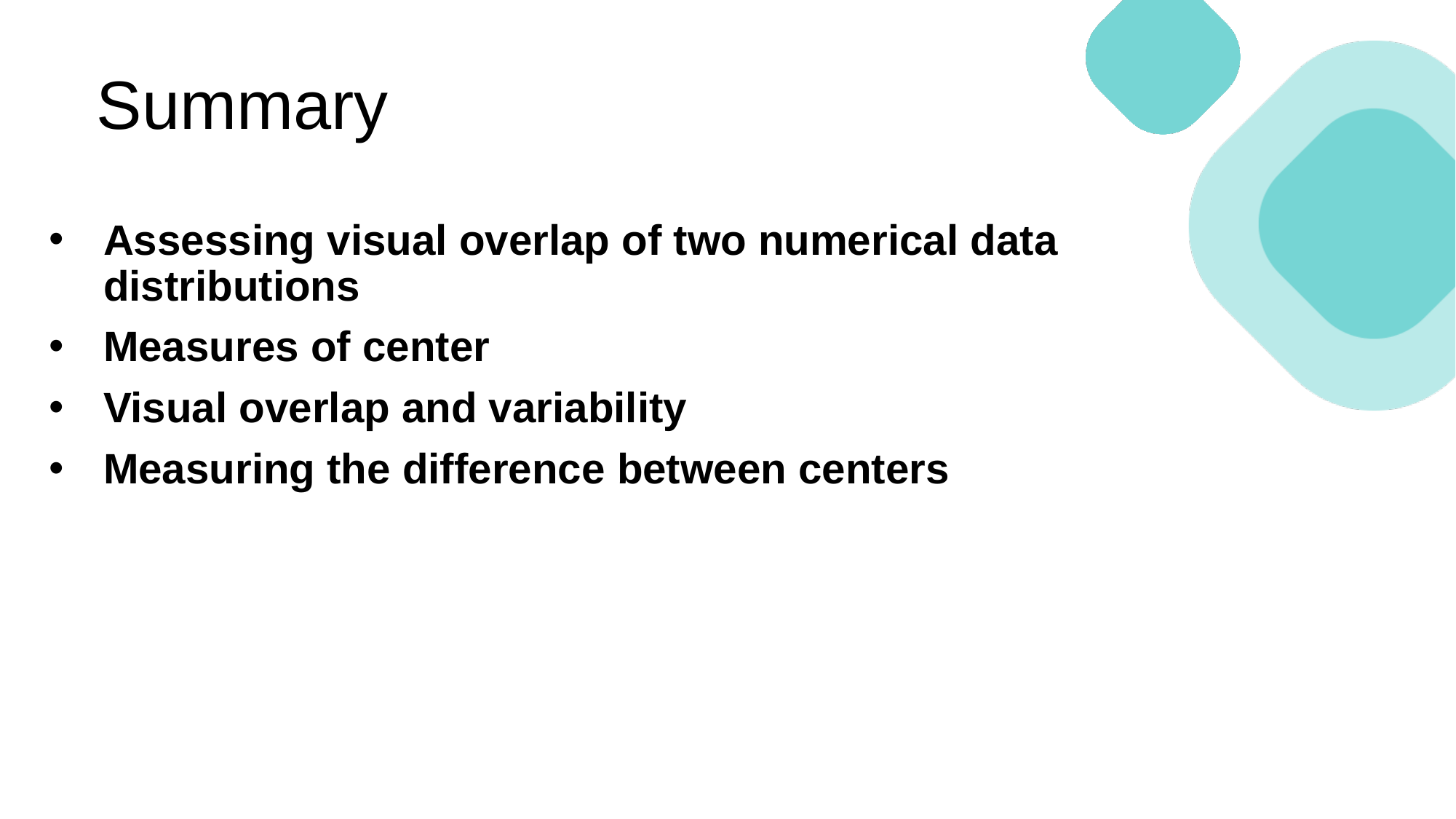

Summary
Assessing visual overlap of two numerical data distributions
Measures of center
Visual overlap and variability
Measuring the difference between centers